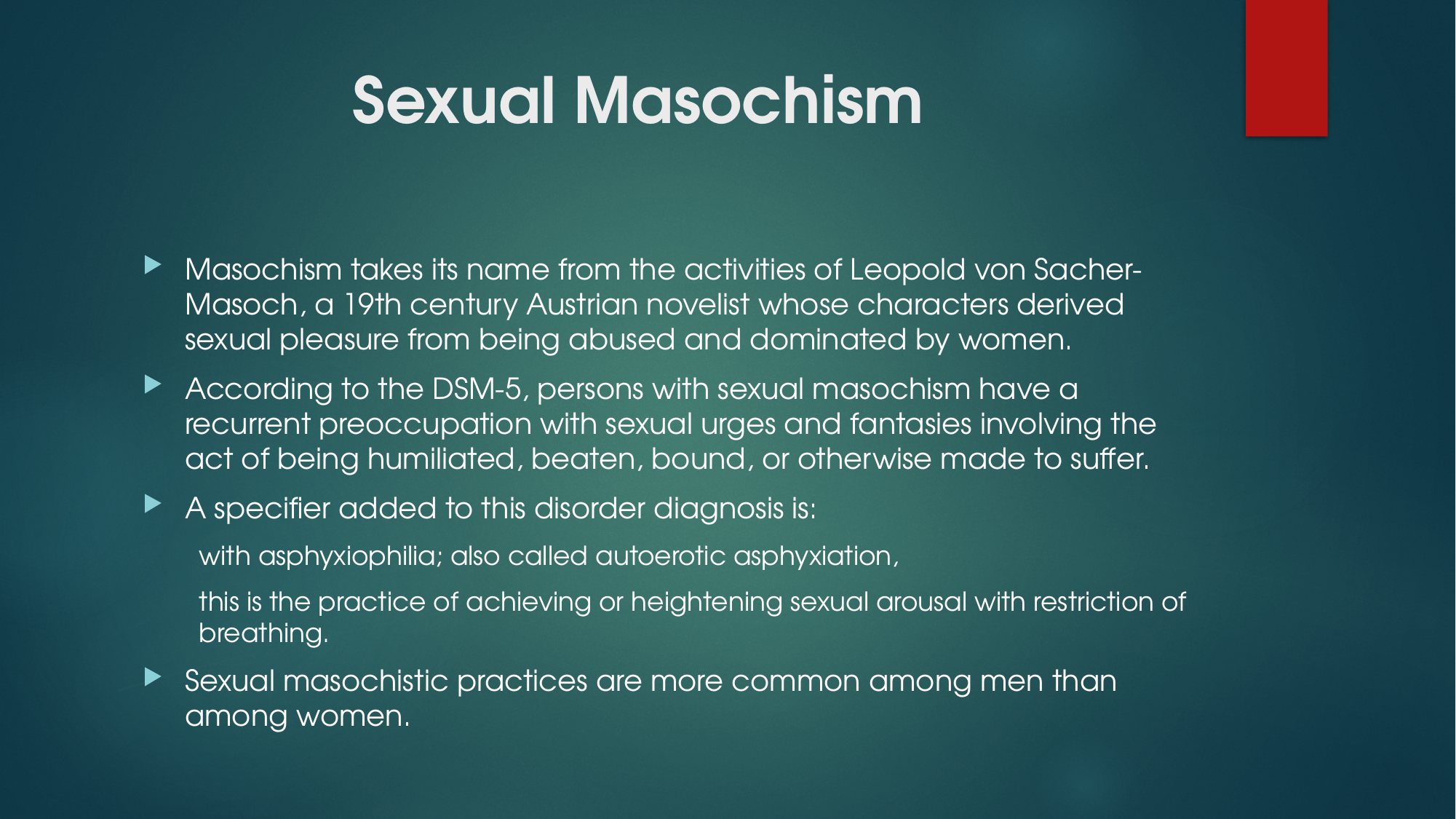

# Sexual Masochism
Masochism takes its name from the activities of Leopold von Sacher-Masoch, a 19th century Austrian novelist whose characters derived sexual pleasure from being abused and dominated by women.
According to the DSM-5, persons with sexual masochism have a recurrent preoccupation with sexual urges and fantasies involving the act of being humiliated, beaten, bound, or otherwise made to suffer.
A specifier added to this disorder diagnosis is:
with asphyxiophilia; also called autoerotic asphyxiation,
this is the practice of achieving or heightening sexual arousal with restriction of breathing.
Sexual masochistic practices are more common among men than among women.